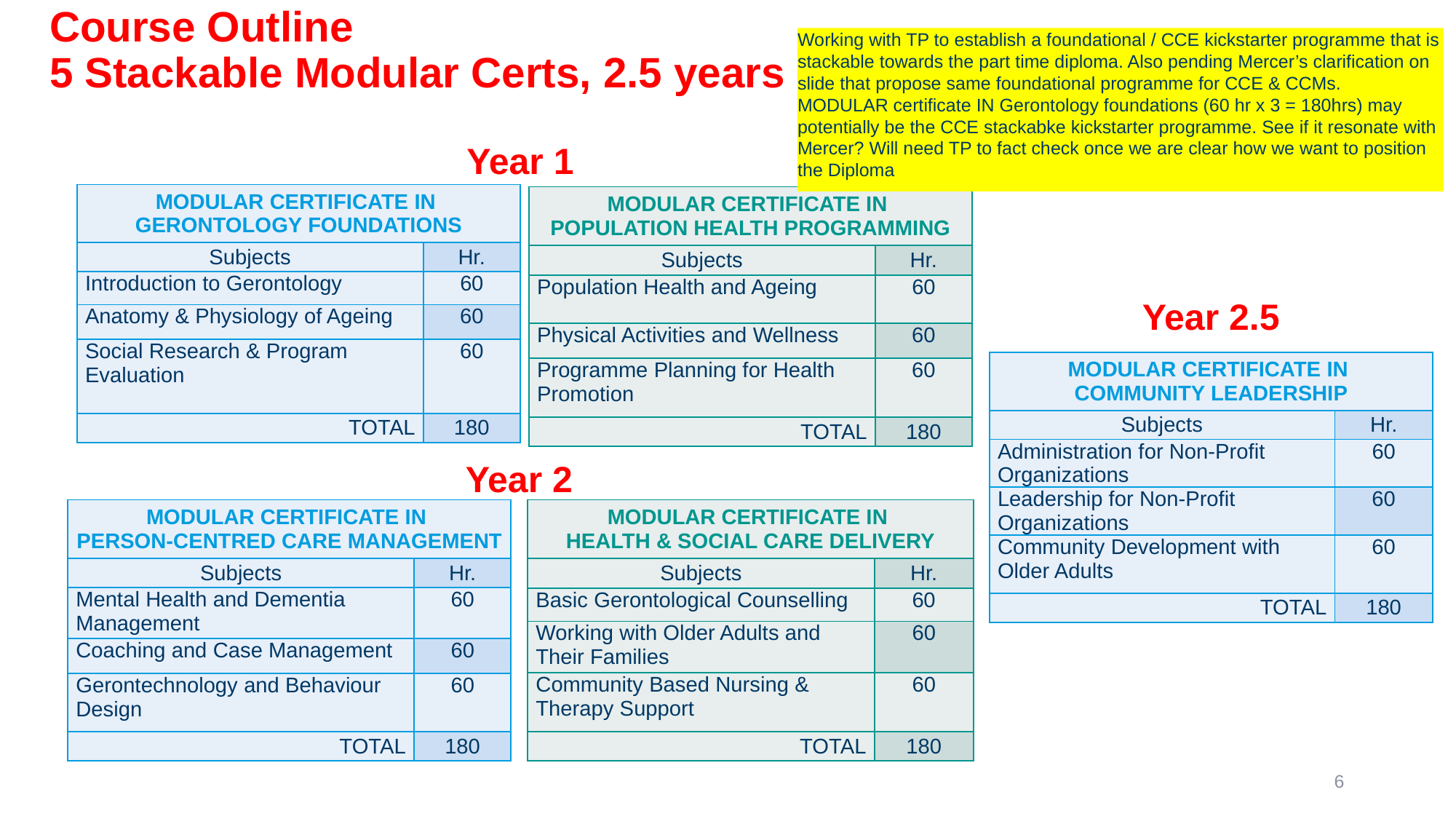

# Course Outline 5 Stackable Modular Certs, 2.5 years
Working with TP to establish a foundational / CCE kickstarter programme that is stackable towards the part time diploma. Also pending Mercer’s clarification on slide that propose same foundational programme for CCE & CCMs.
MODULAR certificate IN Gerontology foundations (60 hr x 3 = 180hrs) may potentially be the CCE stackabke kickstarter programme. See if it resonate with Mercer? Will need TP to fact check once we are clear how we want to position the Diploma

Year 1
| MODULAR certificate IN Gerontology foundations |  |
| --- | --- |
| Subjects | Hr. |
| Introduction to Gerontology | 60 |
| Anatomy & Physiology of Ageing | 60 |
| Social Research & Program Evaluation | 60 |
| TOTAL | 180 |
| MODULAR certificate IN Population health programming |  |
| --- | --- |
| Subjects | Hr. |
| Population Health and Ageing | 60 |
| Physical Activities and Wellness | 60 |
| Programme Planning for Health Promotion | 60 |
| TOTAL | 180 |
Year 2.5
| MODULAR certificate IN Community leadership |  |
| --- | --- |
| Subjects | Hr. |
| Administration for Non-Profit Organizations | 60 |
| Leadership for Non-Profit Organizations | 60 |
| Community Development with Older Adults | 60 |
| TOTAL | 180 |
Year 2
| MODULAR certificate IN Person-centred care management |  |
| --- | --- |
| Subjects | Hr. |
| Mental Health and Dementia Management | 60 |
| Coaching and Case Management | 60 |
| Gerontechnology and Behaviour Design | 60 |
| TOTAL | 180 |
| MODULAR certificate IN Health & Social Care Delivery |  |
| --- | --- |
| Subjects | Hr. |
| Basic Gerontological Counselling | 60 |
| Working with Older Adults and Their Families | 60 |
| Community Based Nursing & Therapy Support | 60 |
| TOTAL | 180 |
6